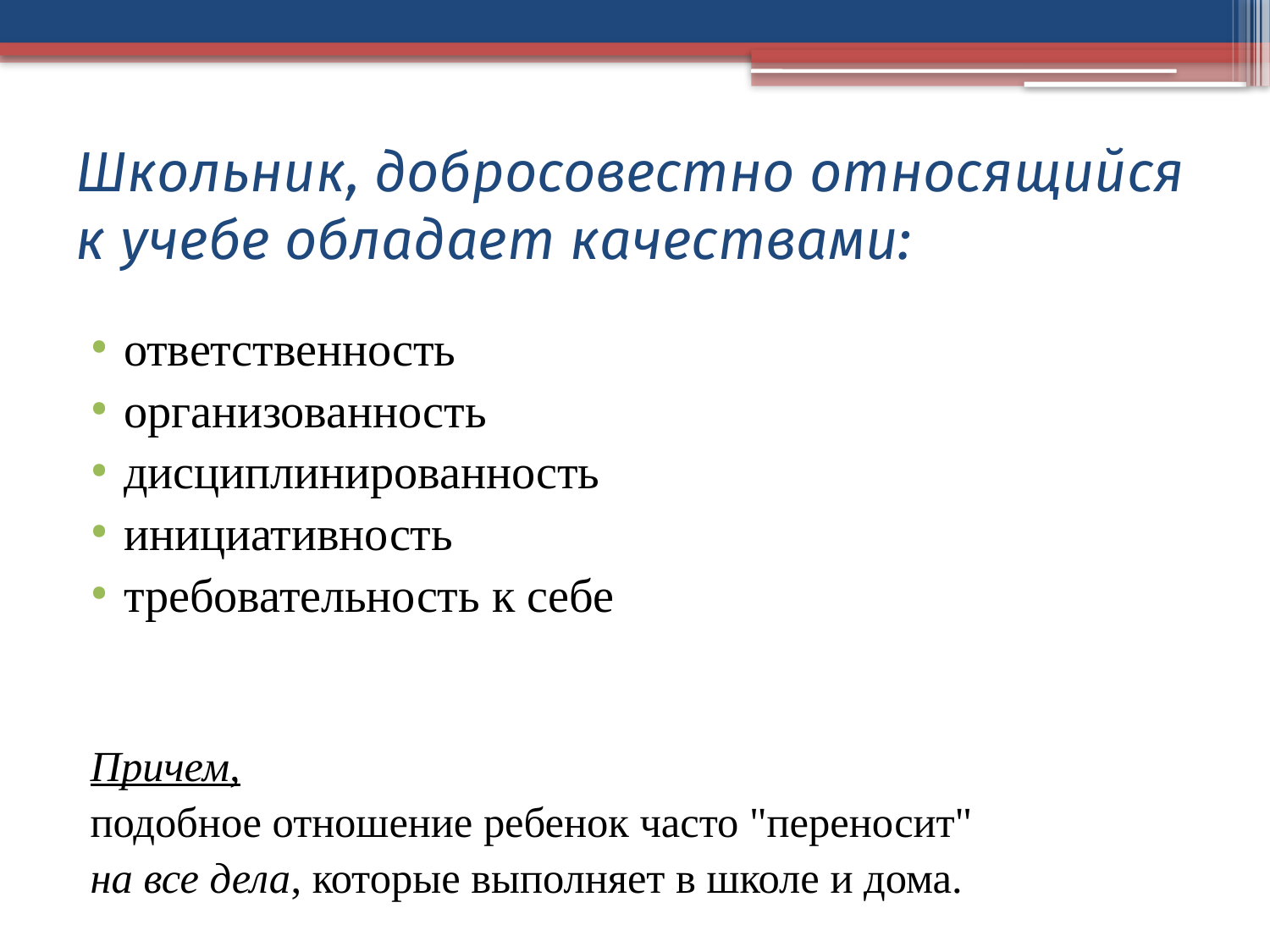

# Школьник, добросовестно относящийся к учебе обладает качествами:
ответственность
организованность
дисциплинированность
инициативность
требовательность к себе

Причем,
подобное отношение ребенок часто "переносит"
на все дела, которые выполняет в школе и дома.